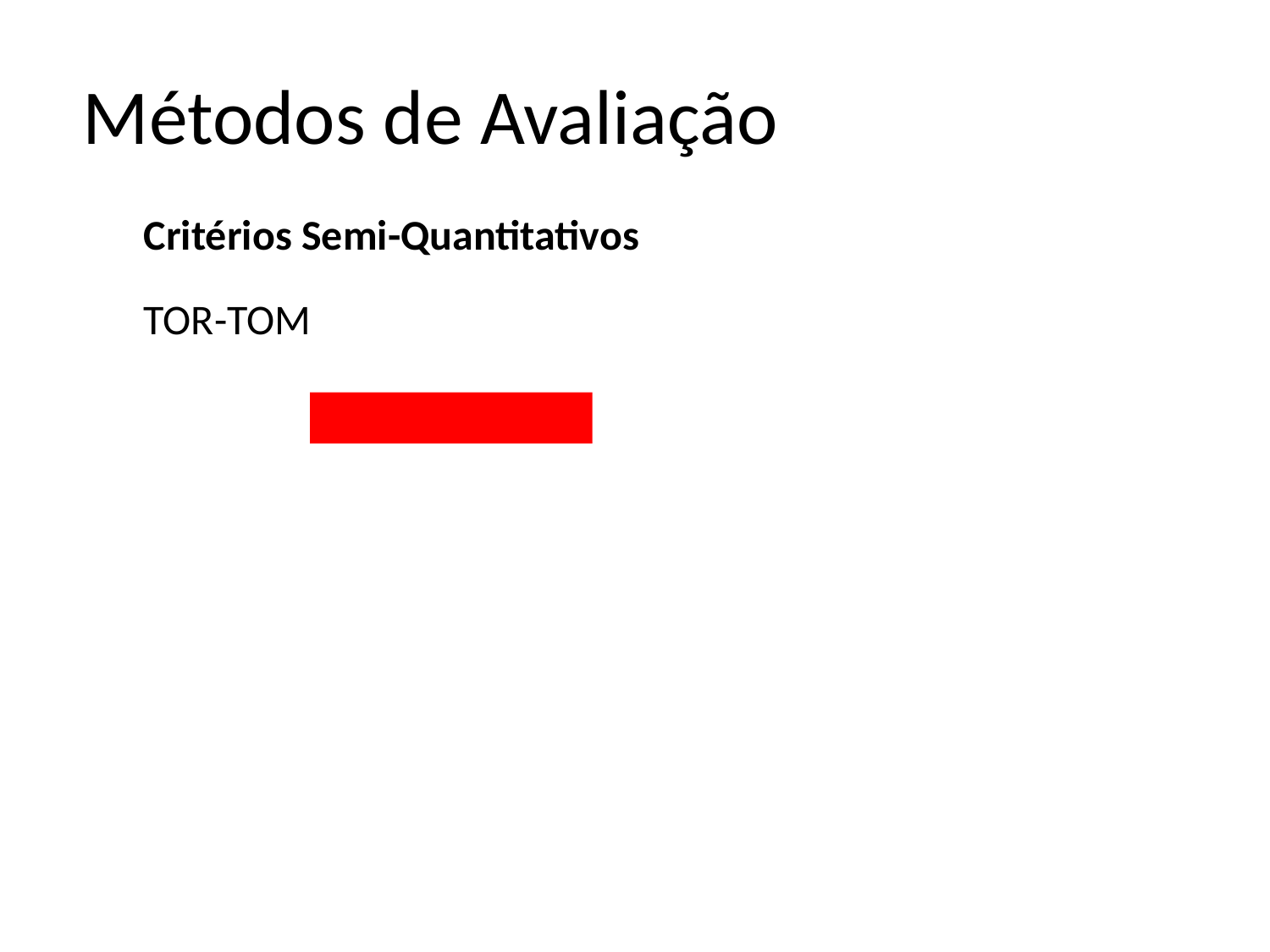

# Métodos de Avaliação
Critérios Semi-Quantitativos
TOR-TOM